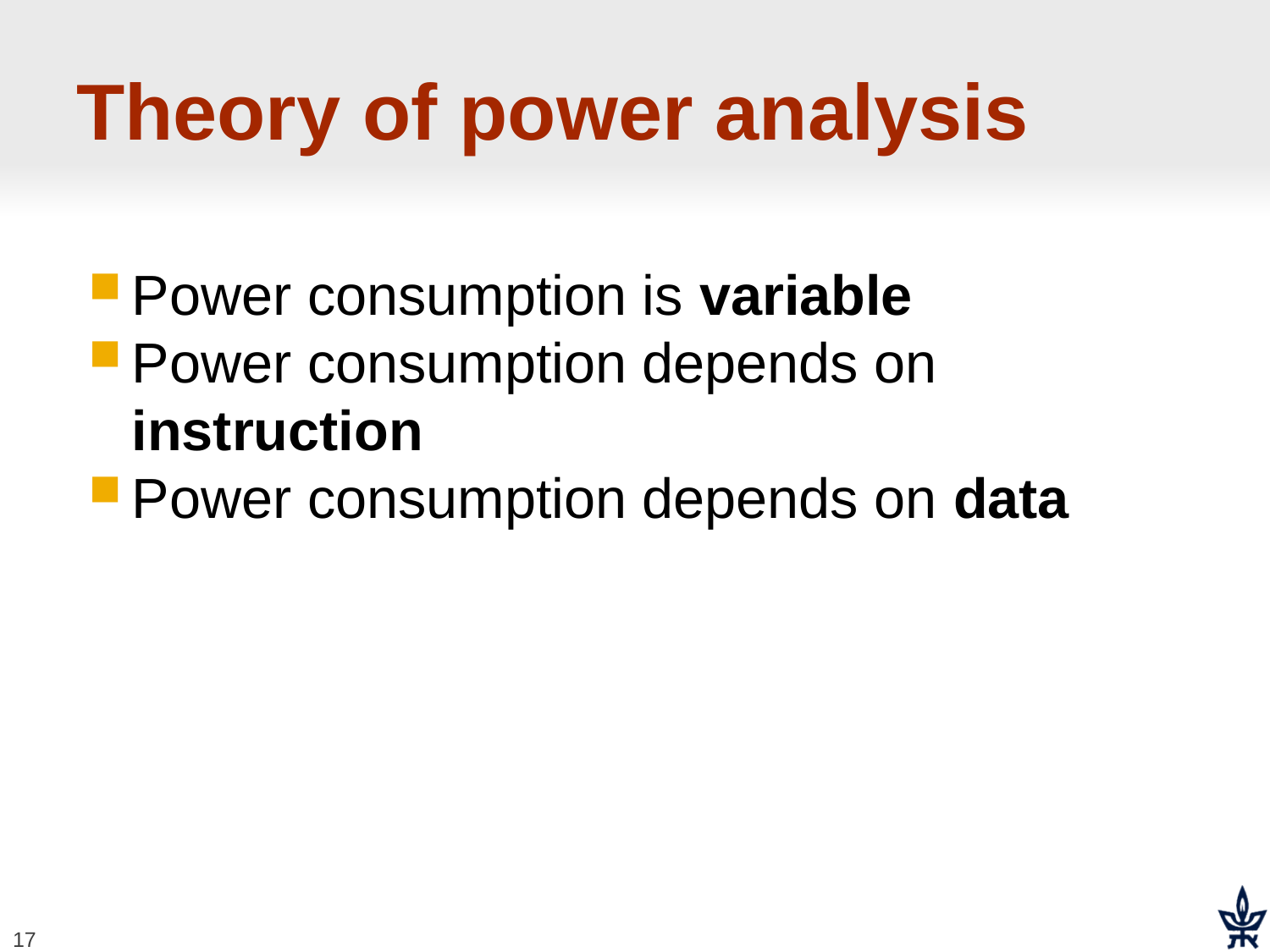

# Theory of power analysis
Power consumption is variable
Power consumption depends on instruction
Power consumption depends on data

17